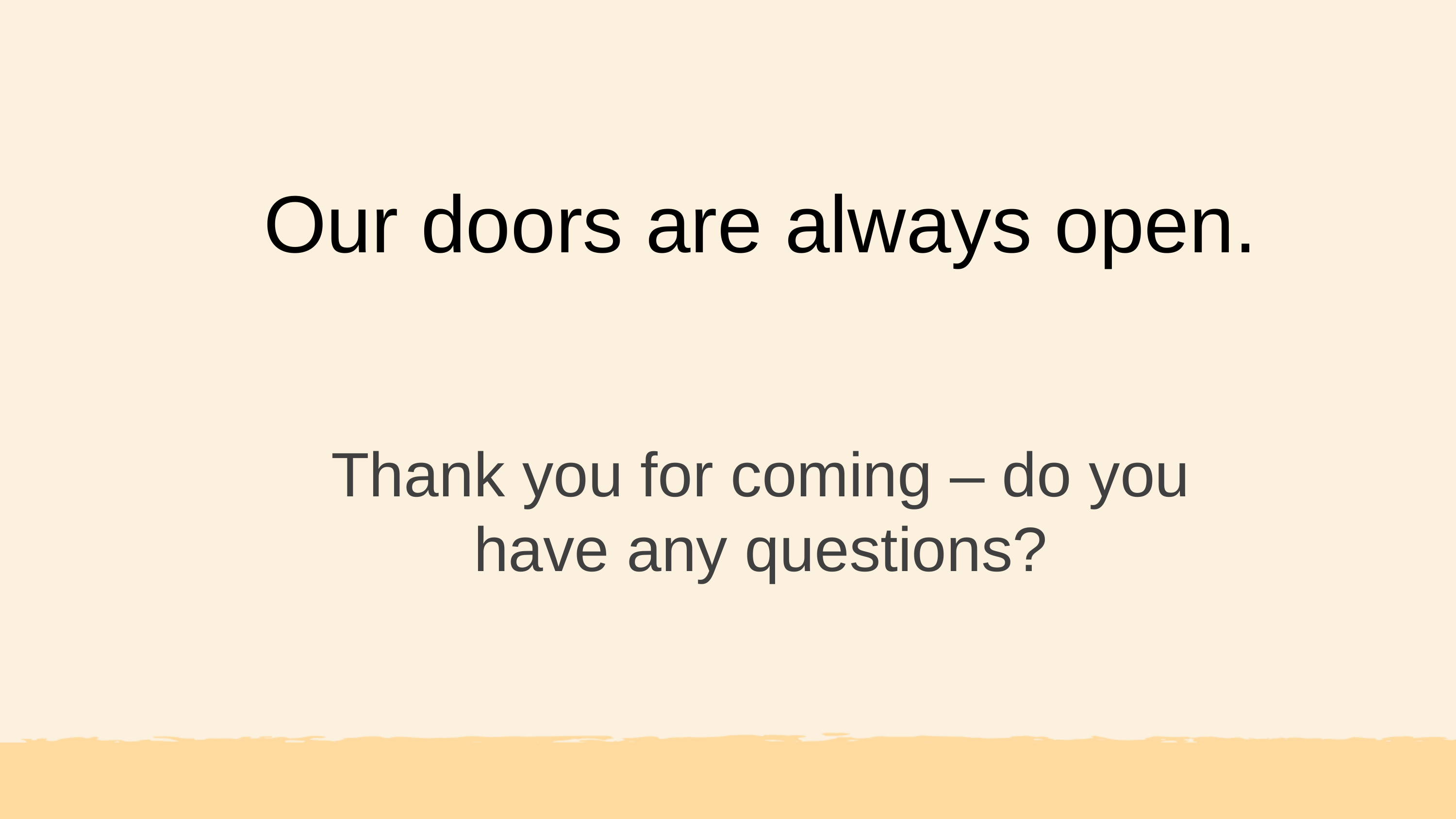

Our doors are always open.

Thank you for coming – do you have any questions?